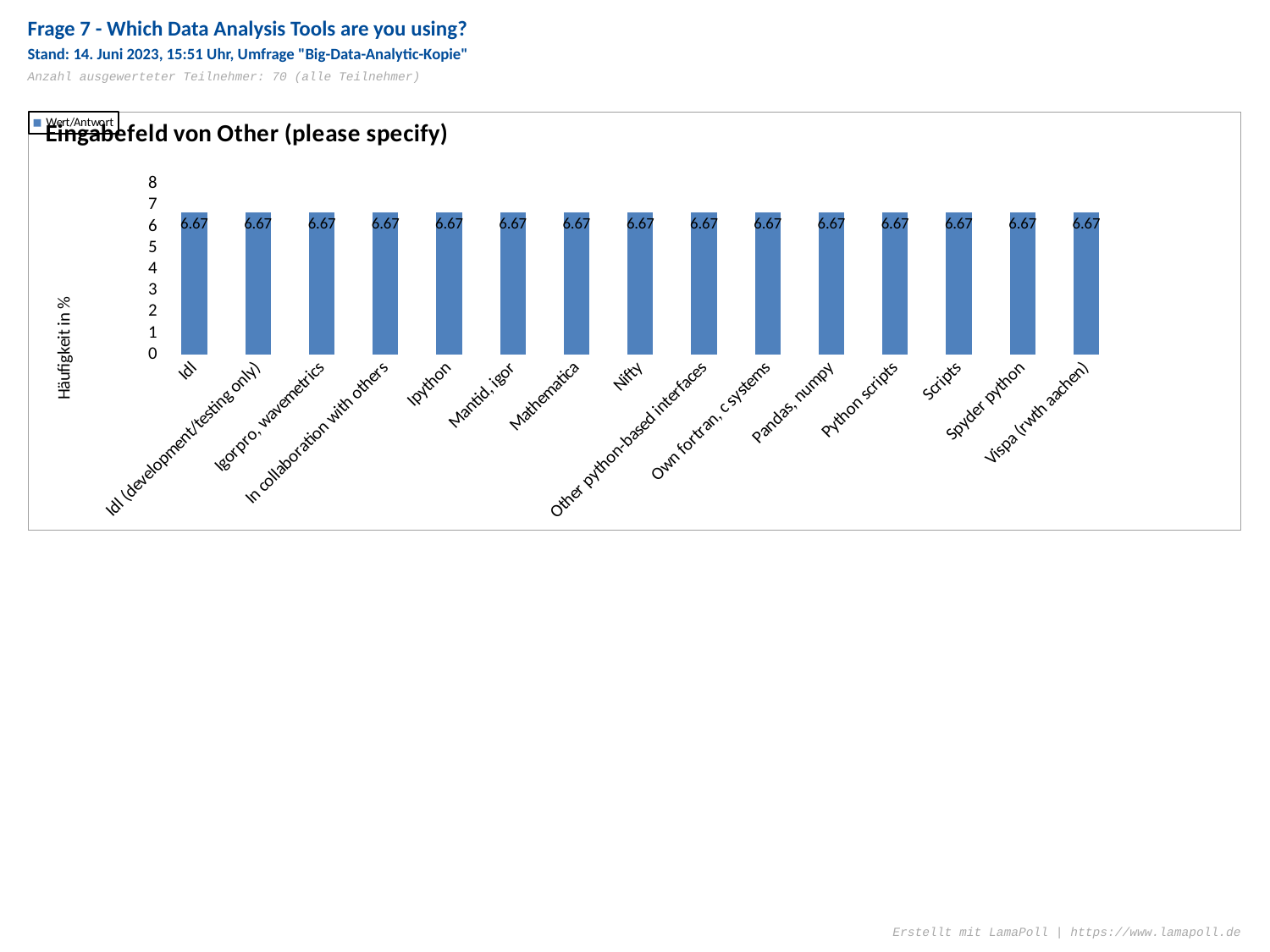

Frage 7 - Which Data Analysis Tools are you using?
Stand: 14. Juni 2023, 15:51 Uhr, Umfrage "Big-Data-Analytic-Kopie"
Anzahl ausgewerteter Teilnehmer: 70 (alle Teilnehmer)

### Chart: Eingabefeld von Other (please specify)

| Category |  |
|---|---|
| Idl | 6.67 |
| Idl (development/testing only) | 6.67 |
| Igorpro, wavemetrics | 6.67 |
| In collaboration with others | 6.67 |
| Ipython | 6.67 |
| Mantid, igor | 6.67 |
| Mathematica | 6.67 |
| Nifty | 6.67 |
| Other python-based interfaces | 6.67 |
| Own fortran, c systems | 6.67 |
| Pandas, numpy | 6.67 |
| Python scripts | 6.67 |
| Scripts | 6.67 |
| Spyder python | 6.67 |
| Vispa (rwth aachen) | 6.67 |
Erstellt mit LamaPoll | https://www.lamapoll.de